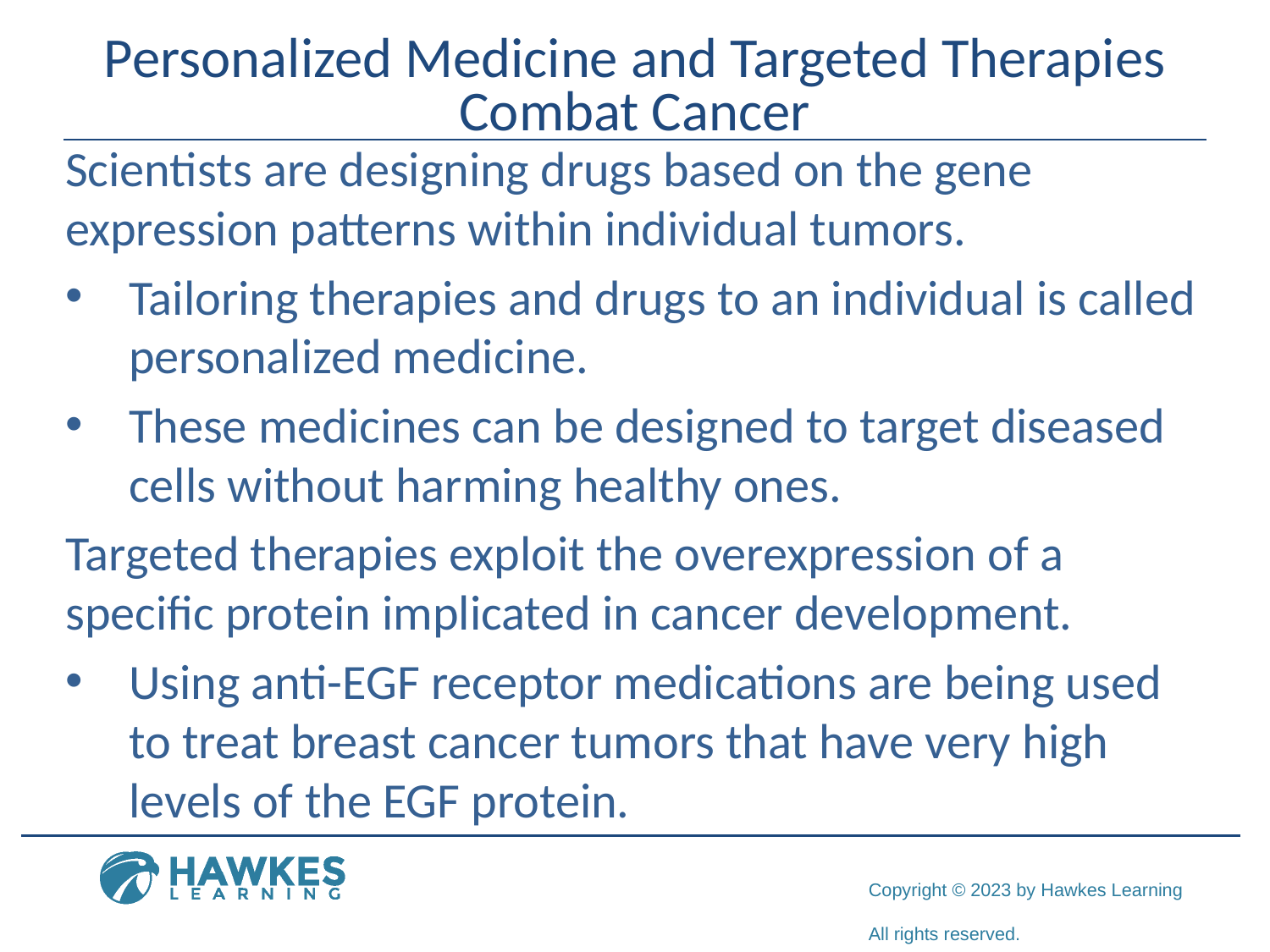

# Personalized Medicine and Targeted Therapies Combat Cancer
Scientists are designing drugs based on the gene expression patterns within individual tumors.
Tailoring therapies and drugs to an individual is called personalized medicine.
These medicines can be designed to target diseased cells without harming healthy ones.
Targeted therapies exploit the overexpression of a specific protein implicated in cancer development.
Using anti-EGF receptor medications are being used to treat breast cancer tumors that have very high levels of the EGF protein.